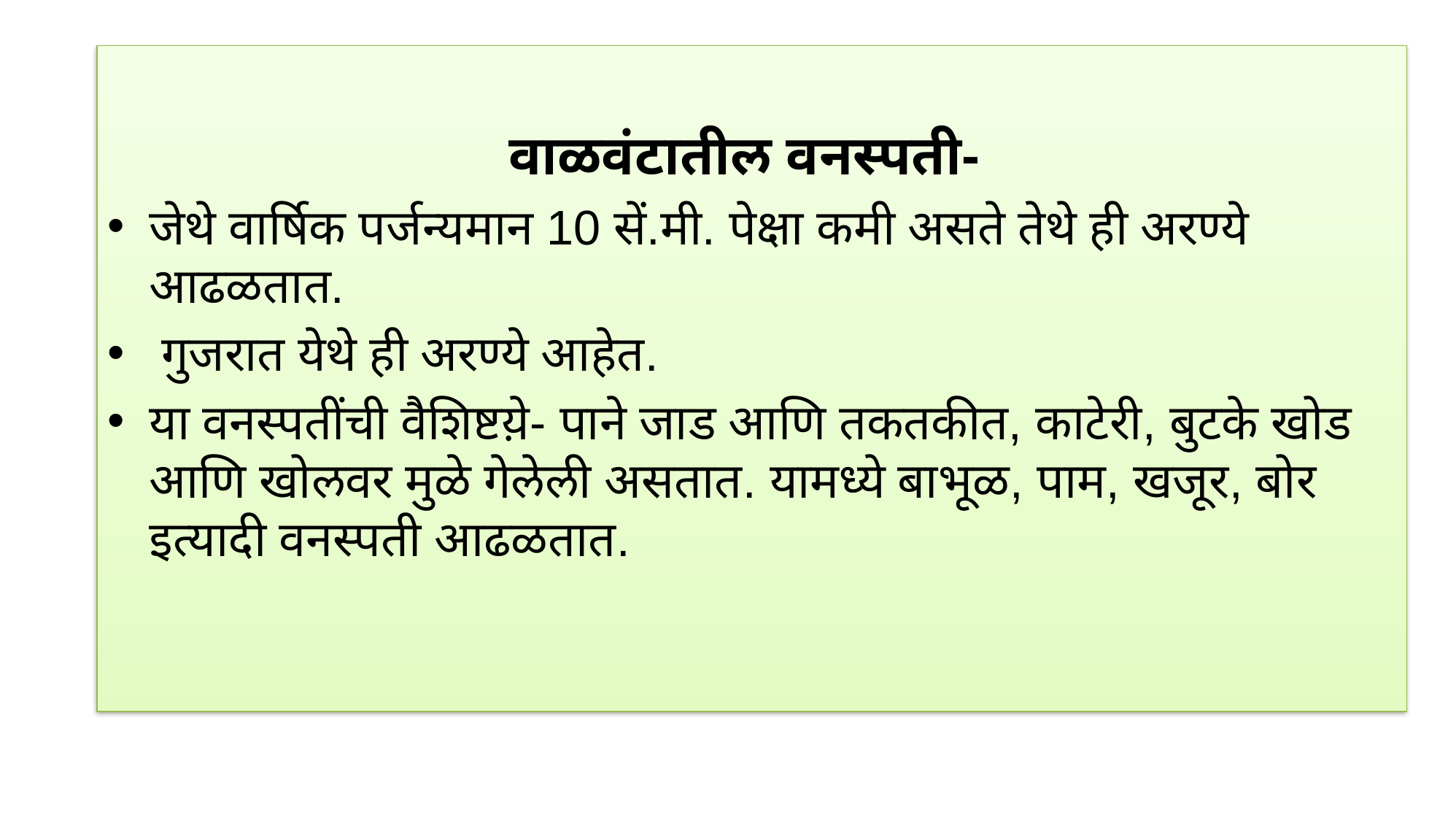

वाळवंटातील वनस्पती-
जेथे वार्षिक पर्जन्यमान 10 सें.मी. पेक्षा कमी असते तेथे ही अरण्ये आढळतात.
 गुजरात येथे ही अरण्ये आहेत.
या वनस्पतींची वैशिष्टय़े- पाने जाड आणि तकतकीत, काटेरी, बुटके खोड आणि खोलवर मुळे गेलेली असतात. यामध्ये बाभूळ, पाम, खजूर, बोर इत्यादी वनस्पती आढळतात.